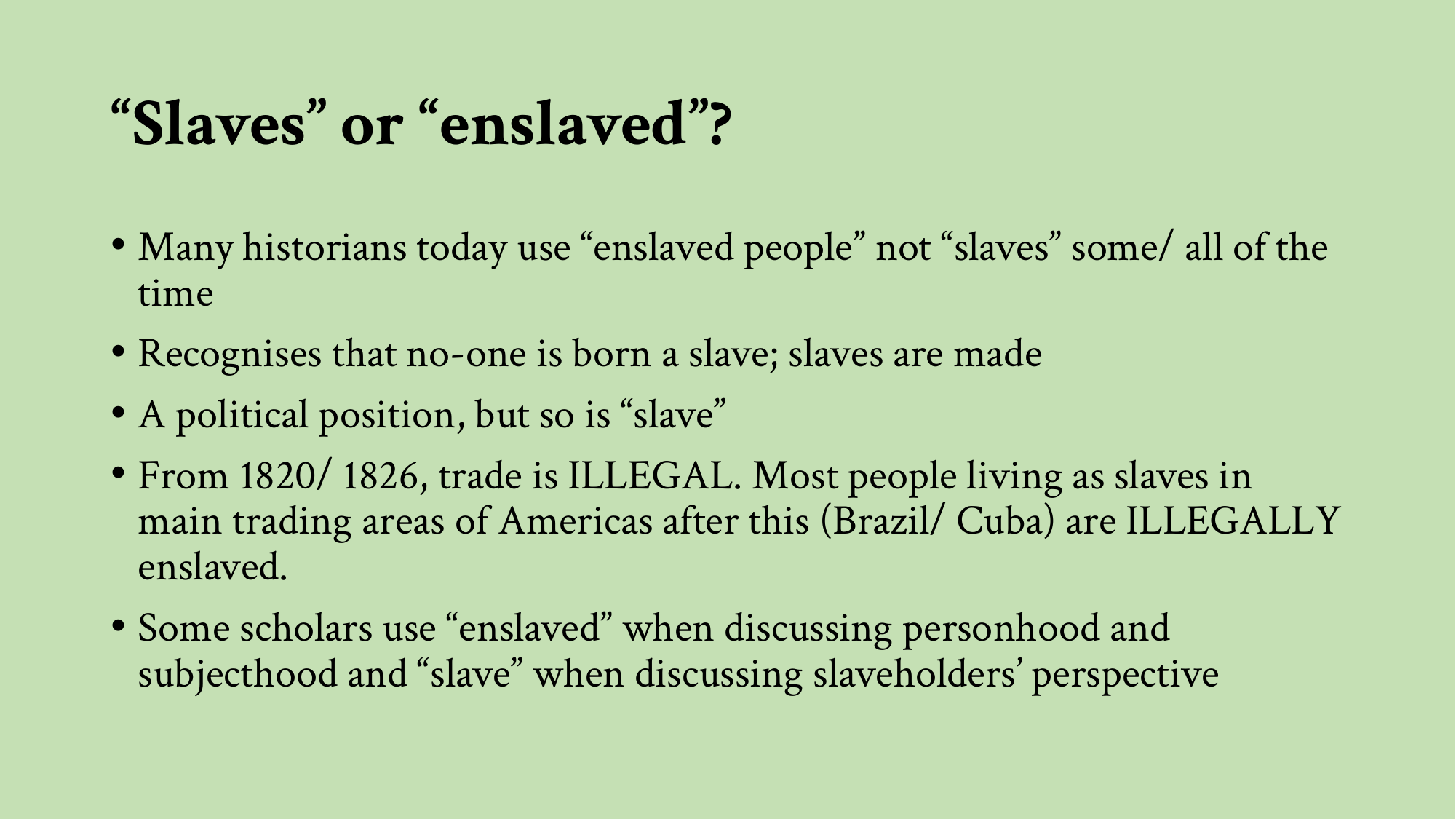

# “Slaves” or “enslaved”?
Many historians today use “enslaved people” not “slaves” some/ all of the time
Recognises that no-one is born a slave; slaves are made
A political position, but so is “slave”
From 1820/ 1826, trade is ILLEGAL. Most people living as slaves in main trading areas of Americas after this (Brazil/ Cuba) are ILLEGALLY enslaved.
Some scholars use “enslaved” when discussing personhood and subjecthood and “slave” when discussing slaveholders’ perspective